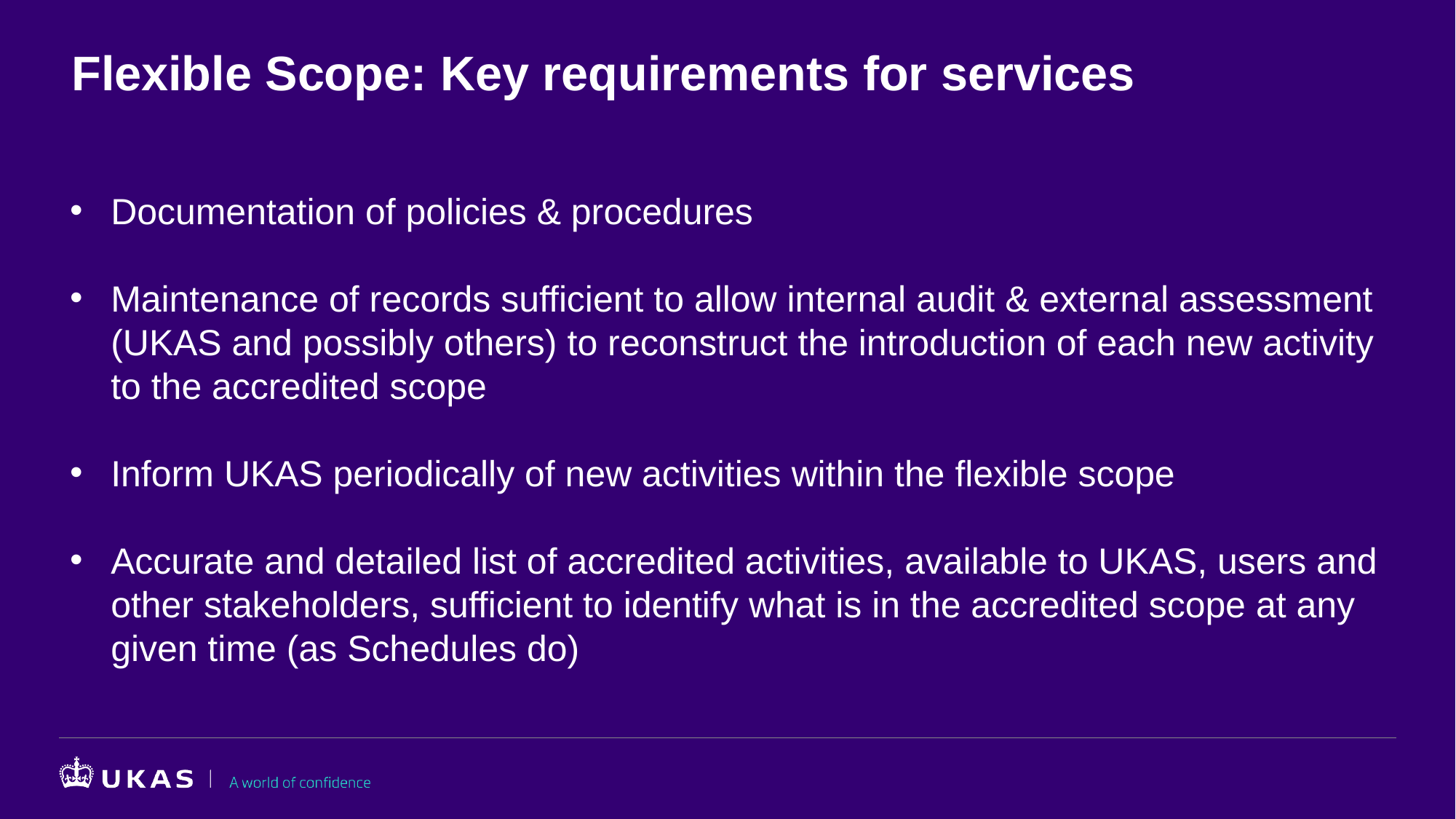

# Flexible Scope: Key requirements for services
Documentation of policies & procedures

Maintenance of records sufficient to allow internal audit & external assessment (UKAS and possibly others) to reconstruct the introduction of each new activity to the accredited scope

Inform UKAS periodically of new activities within the flexible scope

Accurate and detailed list of accredited activities, available to UKAS, users and other stakeholders, sufficient to identify what is in the accredited scope at any given time (as Schedules do)